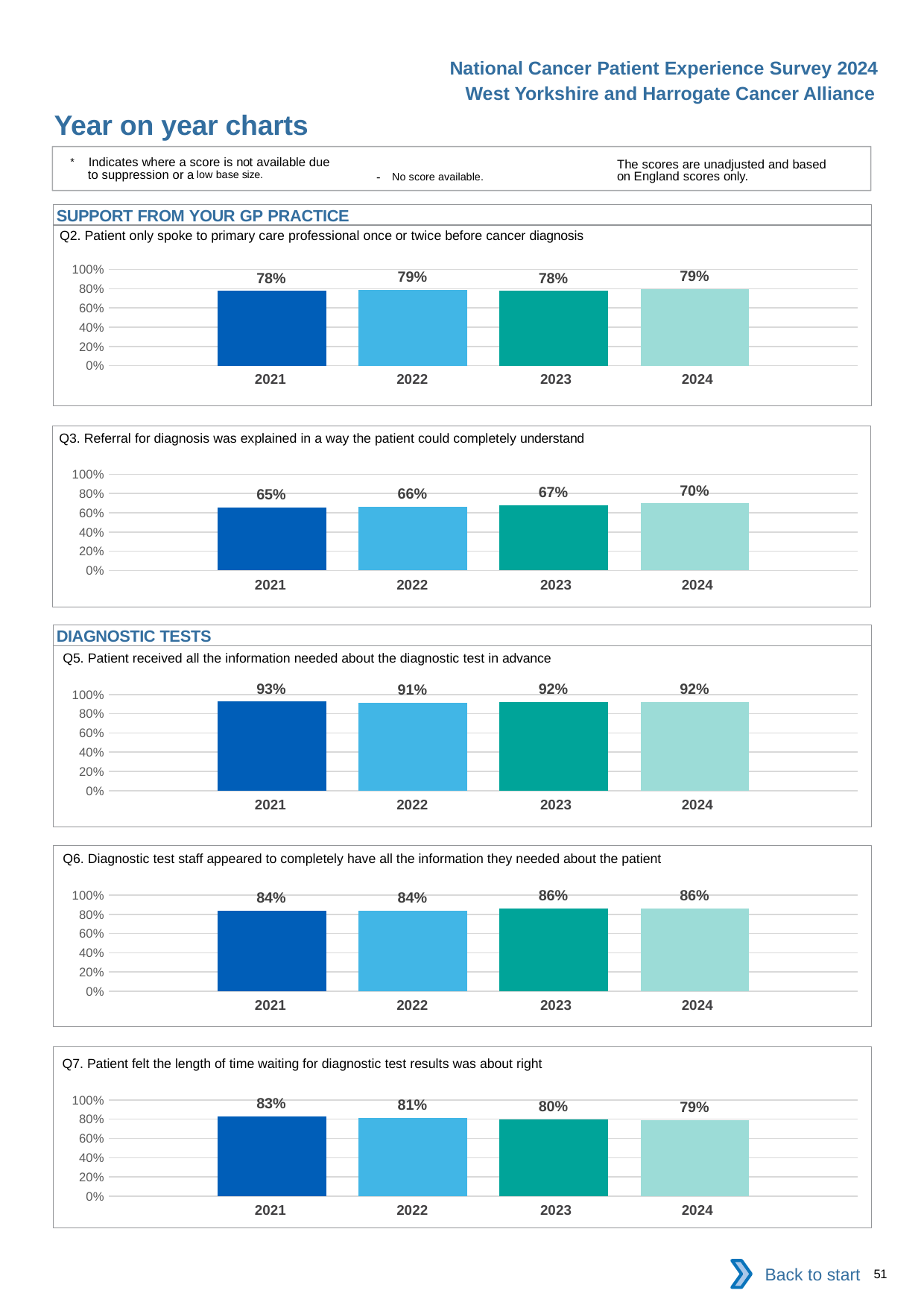

National Cancer Patient Experience Survey 2024
West Yorkshire and Harrogate Cancer Alliance
Year on year charts

*  Indicates where a score is not available due to suppression or a low base size.
The scores are unadjusted and based on England scores only.
- No score available.
SUPPORT FROM YOUR GP PRACTICE
Q2. Patient only spoke to primary care professional once or twice before cancer diagnosis

### Chart

| Category | 2021 | 2022 | 2023 | 2024 |
|---|---|---|---|---|
| Category 1 | 0.7758755 | 0.7863315 | 0.7759124 | 0.7931755 |
| 2021 | 2022 | 2023 | 2024 |
| --- | --- | --- | --- |
Q3. Referral for diagnosis was explained in a way the patient could completely understand

### Chart

| Category | 2021 | 2022 | 2023 | 2024 |
|---|---|---|---|---|
| Category 1 | 0.652819 | 0.6636419 | 0.6742382 | 0.6973479 |
| 2021 | 2022 | 2023 | 2024 |
| --- | --- | --- | --- |
DIAGNOSTIC TESTS
Q5. Patient received all the information needed about the diagnostic test in advance

### Chart

| Category | 2021 | 2022 | 2023 | 2024 |
|---|---|---|---|---|
| Category 1 | 0.925669 | 0.9143747 | 0.9245014 | 0.9229314 |
| 2021 | 2022 | 2023 | 2024 |
| --- | --- | --- | --- |
Q6. Diagnostic test staff appeared to completely have all the information they needed about the patient

### Chart

| Category | 2021 | 2022 | 2023 | 2024 |
|---|---|---|---|---|
| Category 1 | 0.8356164 | 0.8376655 | 0.8568182 | 0.8613464 |
| 2021 | 2022 | 2023 | 2024 |
| --- | --- | --- | --- |
Q7. Patient felt the length of time waiting for diagnostic test results was about right

### Chart

| Category | 2021 | 2022 | 2023 | 2024 |
|---|---|---|---|---|
| Category 1 | 0.8289474 | 0.813716 | 0.7956502 | 0.7864121 |
| 2021 | 2022 | 2023 | 2024 |
| --- | --- | --- | --- |
Back to start

51